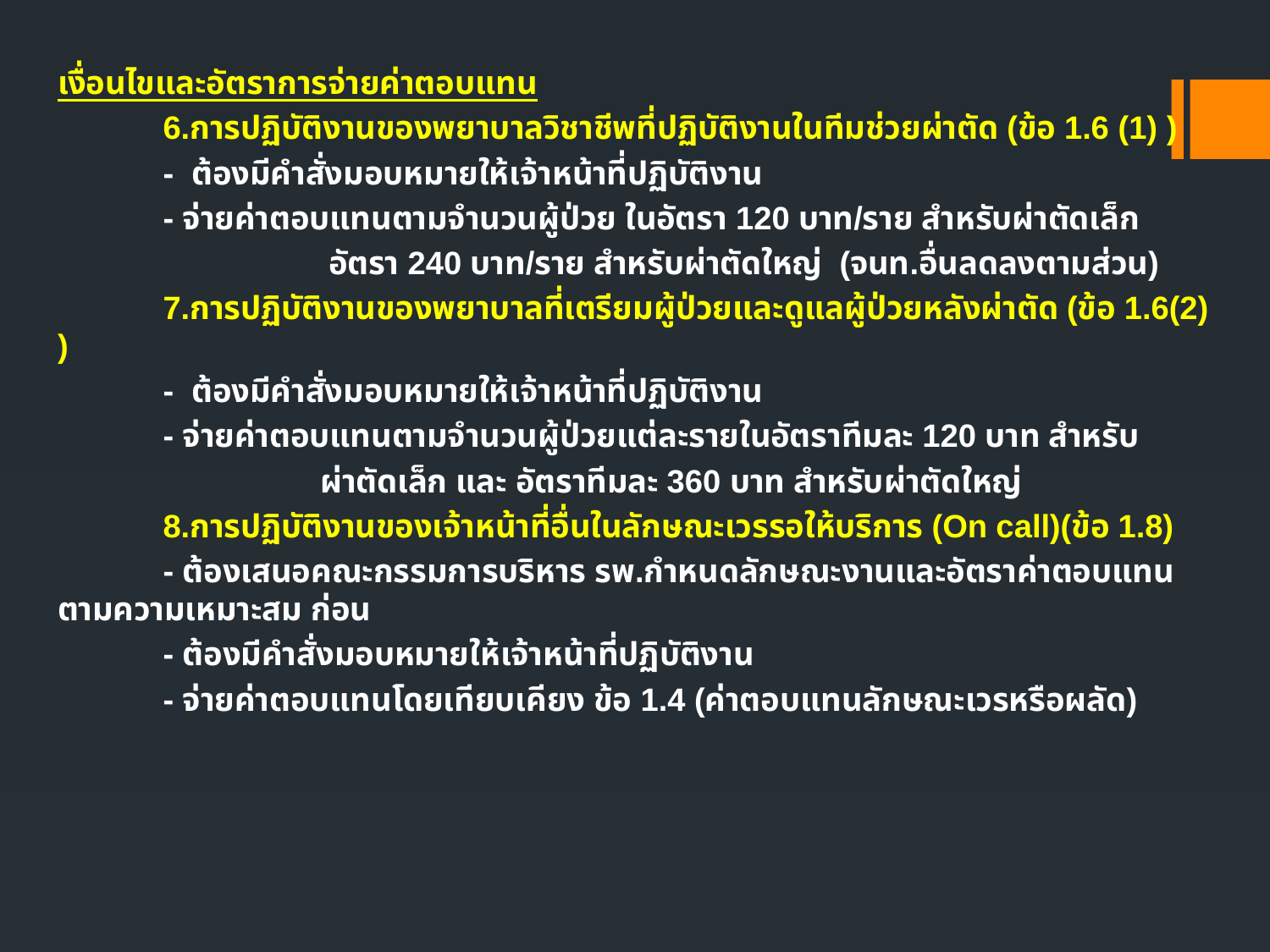

เงื่อนไขและอัตราการจ่ายค่าตอบแทน
	6.การปฏิบัติงานของพยาบาลวิชาชีพที่ปฏิบัติงานในทีมช่วยผ่าตัด (ข้อ 1.6 (1) )
		-  ต้องมีคำสั่งมอบหมายให้เจ้าหน้าที่ปฏิบัติงาน
		- จ่ายค่าตอบแทนตามจำนวนผู้ป่วย ในอัตรา 120 บาท/ราย สำหรับผ่าตัดเล็ก
                                อัตรา 240 บาท/ราย สำหรับผ่าตัดใหญ่  (จนท.อื่นลดลงตามส่วน)
	7.การปฏิบัติงานของพยาบาลที่เตรียมผู้ป่วยและดูแลผู้ป่วยหลังผ่าตัด (ข้อ 1.6(2) )
		-  ต้องมีคำสั่งมอบหมายให้เจ้าหน้าที่ปฏิบัติงาน
		- จ่ายค่าตอบแทนตามจำนวนผู้ป่วยแต่ละรายในอัตราทีมละ 120 บาท สำหรับ
                               ผ่าตัดเล็ก และ อัตราทีมละ 360 บาท สำหรับผ่าตัดใหญ่
	8.การปฏิบัติงานของเจ้าหน้าที่อื่นในลักษณะเวรรอให้บริการ (On call)(ข้อ 1.8)
		- ต้องเสนอคณะกรรมการบริหาร รพ.กำหนดลักษณะงานและอัตราค่าตอบแทนตามความเหมาะสม ก่อน
		- ต้องมีคำสั่งมอบหมายให้เจ้าหน้าที่ปฏิบัติงาน
		- จ่ายค่าตอบแทนโดยเทียบเคียง ข้อ 1.4 (ค่าตอบแทนลักษณะเวรหรือผลัด)